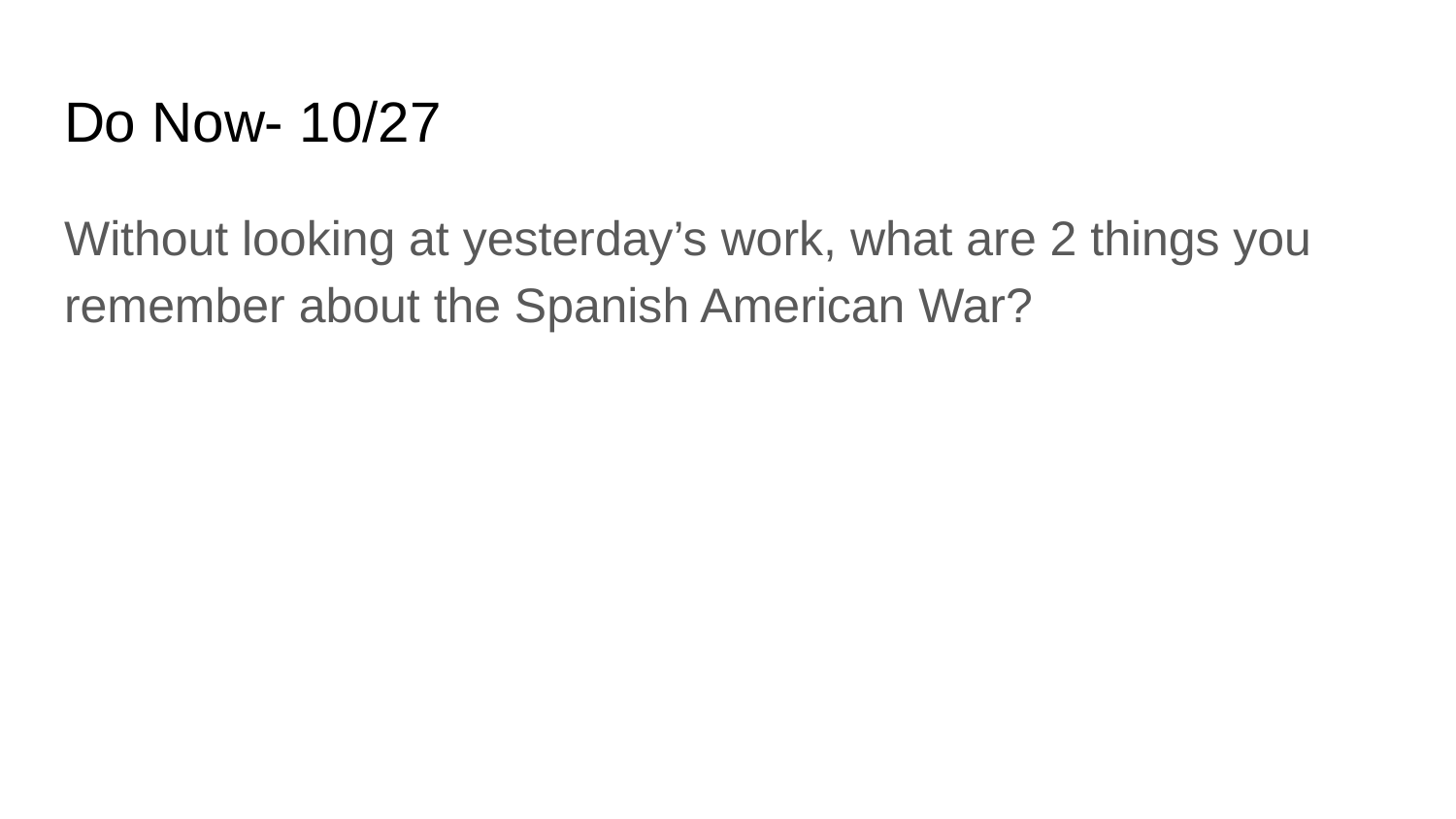

# Do Now- 10/27
Without looking at yesterday’s work, what are 2 things you remember about the Spanish American War?